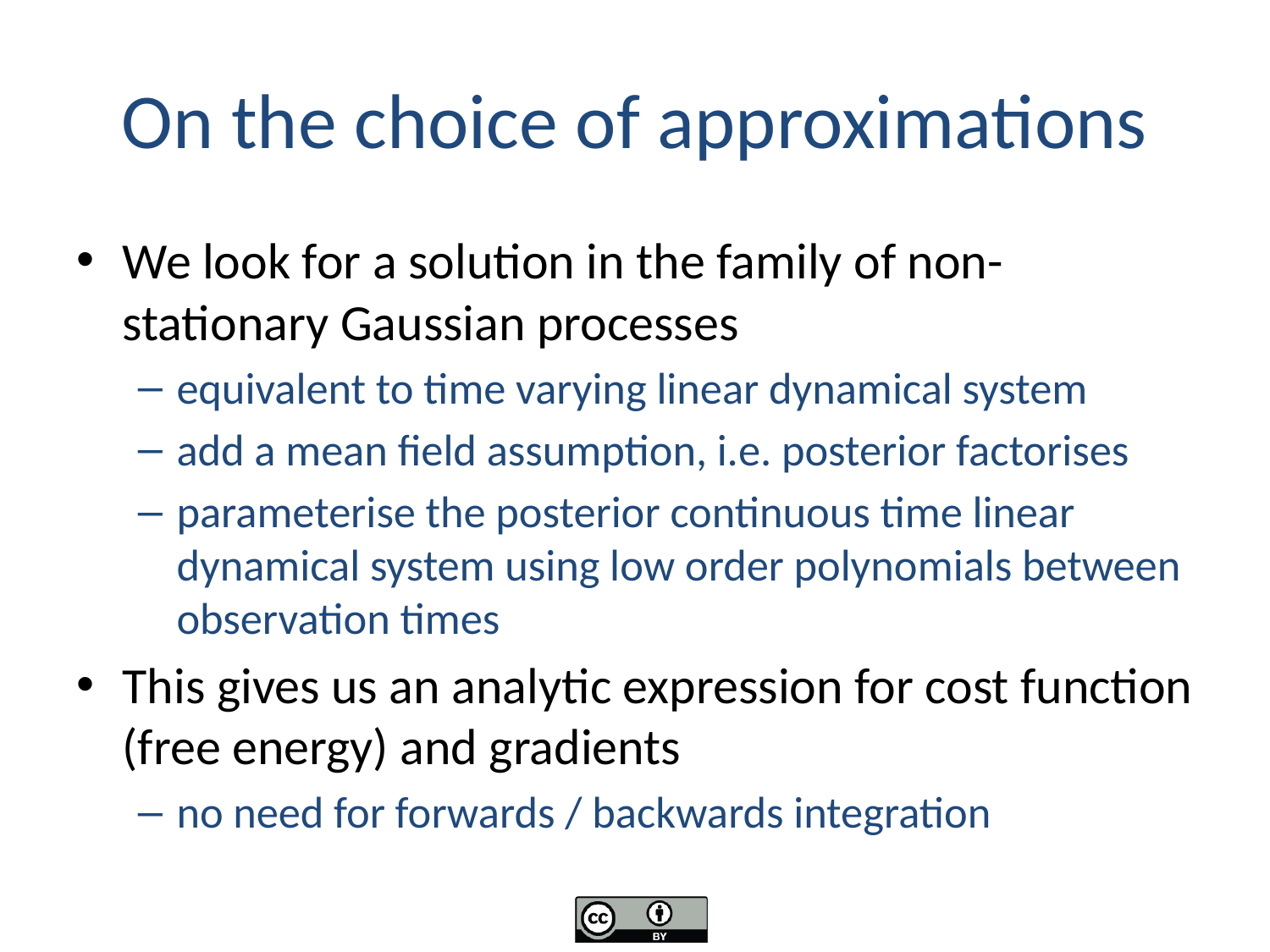

# On the choice of approximations
We look for a solution in the family of non-stationary Gaussian processes
equivalent to time varying linear dynamical system
add a mean field assumption, i.e. posterior factorises
parameterise the posterior continuous time linear dynamical system using low order polynomials between observation times
This gives us an analytic expression for cost function (free energy) and gradients
no need for forwards / backwards integration